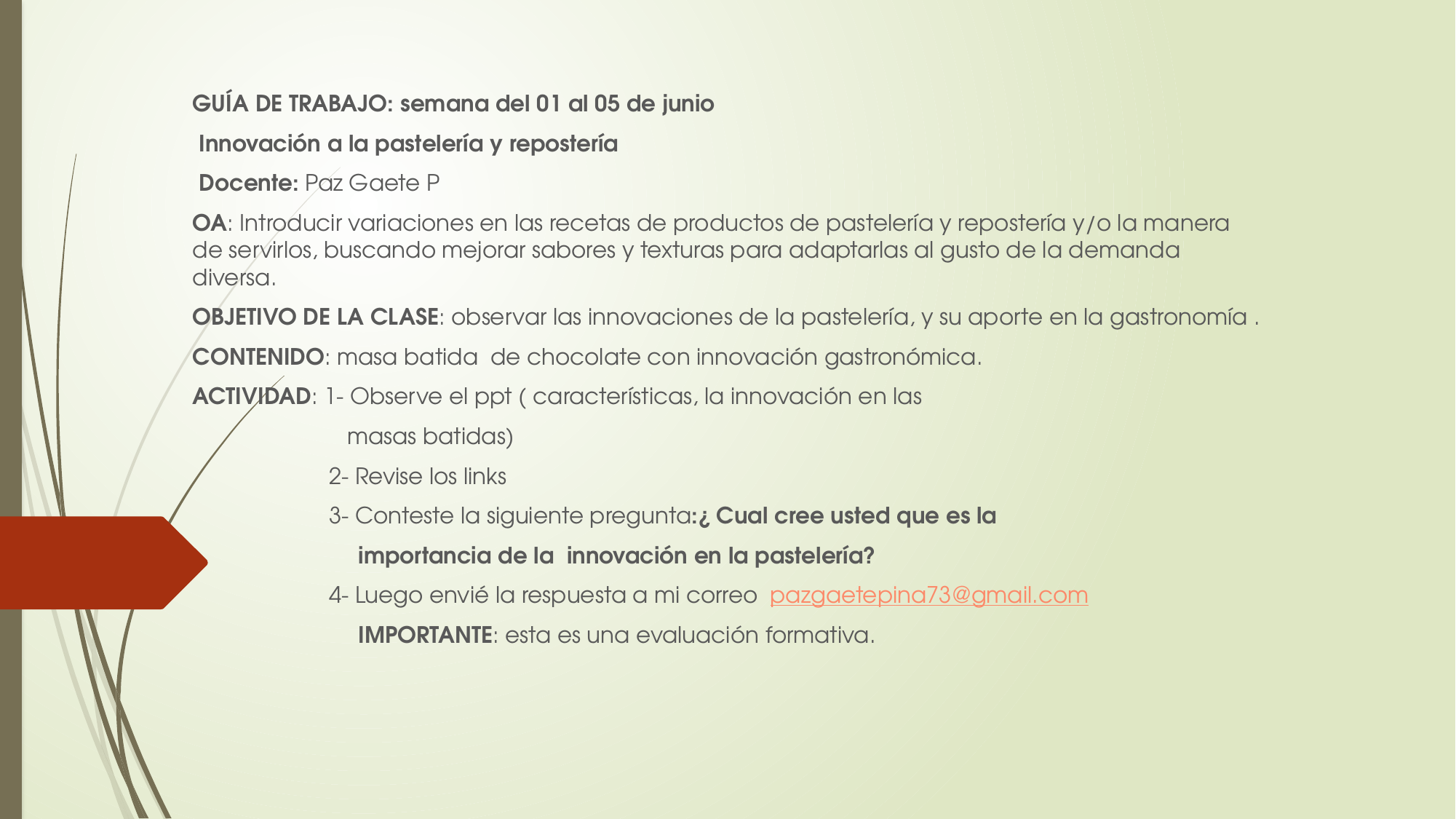

GUÍA DE TRABAJO: semana del 01 al 05 de junio
 Innovación a la pastelería y repostería
 Docente: Paz Gaete P
OA: Introducir variaciones en las recetas de productos de pastelería y repostería y/o la manera de servirlos, buscando mejorar sabores y texturas para adaptarlas al gusto de la demanda diversa.
OBJETIVO DE LA CLASE: observar las innovaciones de la pastelería, y su aporte en la gastronomía .
CONTENIDO: masa batida  de chocolate con innovación gastronómica.
ACTIVIDAD: 1- Observe el ppt ( características, la innovación en las
                         masas batidas)
                      2- Revise los links
                      3- Conteste la siguiente pregunta:¿ Cual cree usted que es la
                          importancia de la  innovación en la pastelería?
                      4- Luego envié la respuesta a mi correo  pazgaetepina73@gmail.com
                          IMPORTANTE: esta es una evaluación formativa.